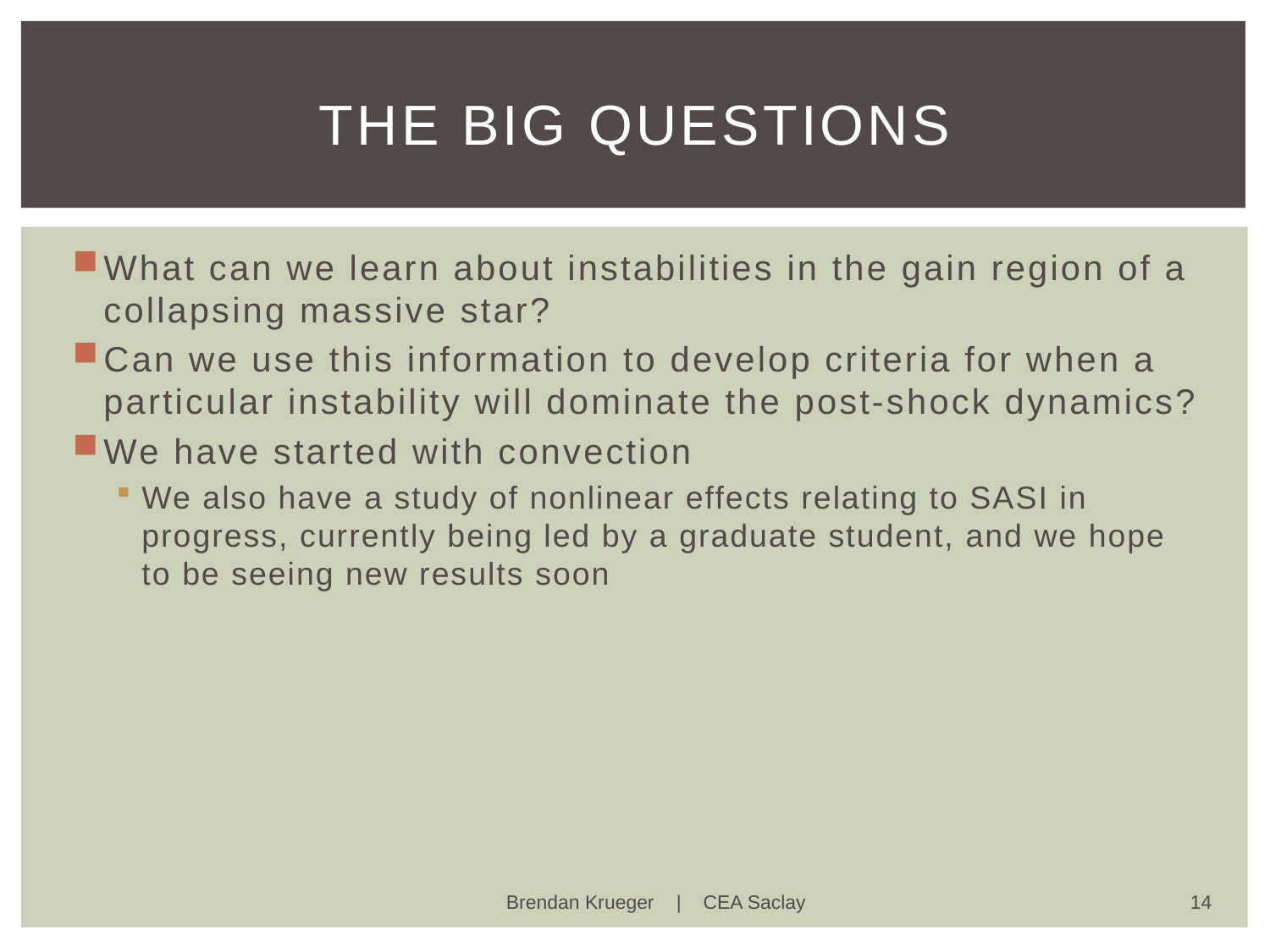

# The Big Questions
What can we learn about instabilities in the gain region of a collapsing massive star?
Can we use this information to develop criteria for when a particular instability will dominate the post-shock dynamics?
We have started with convection
We also have a study of nonlinear effects relating to SASI in progress, currently being led by a graduate student, and we hope to be seeing new results soon
14
Brendan Krueger    |    CEA Saclay